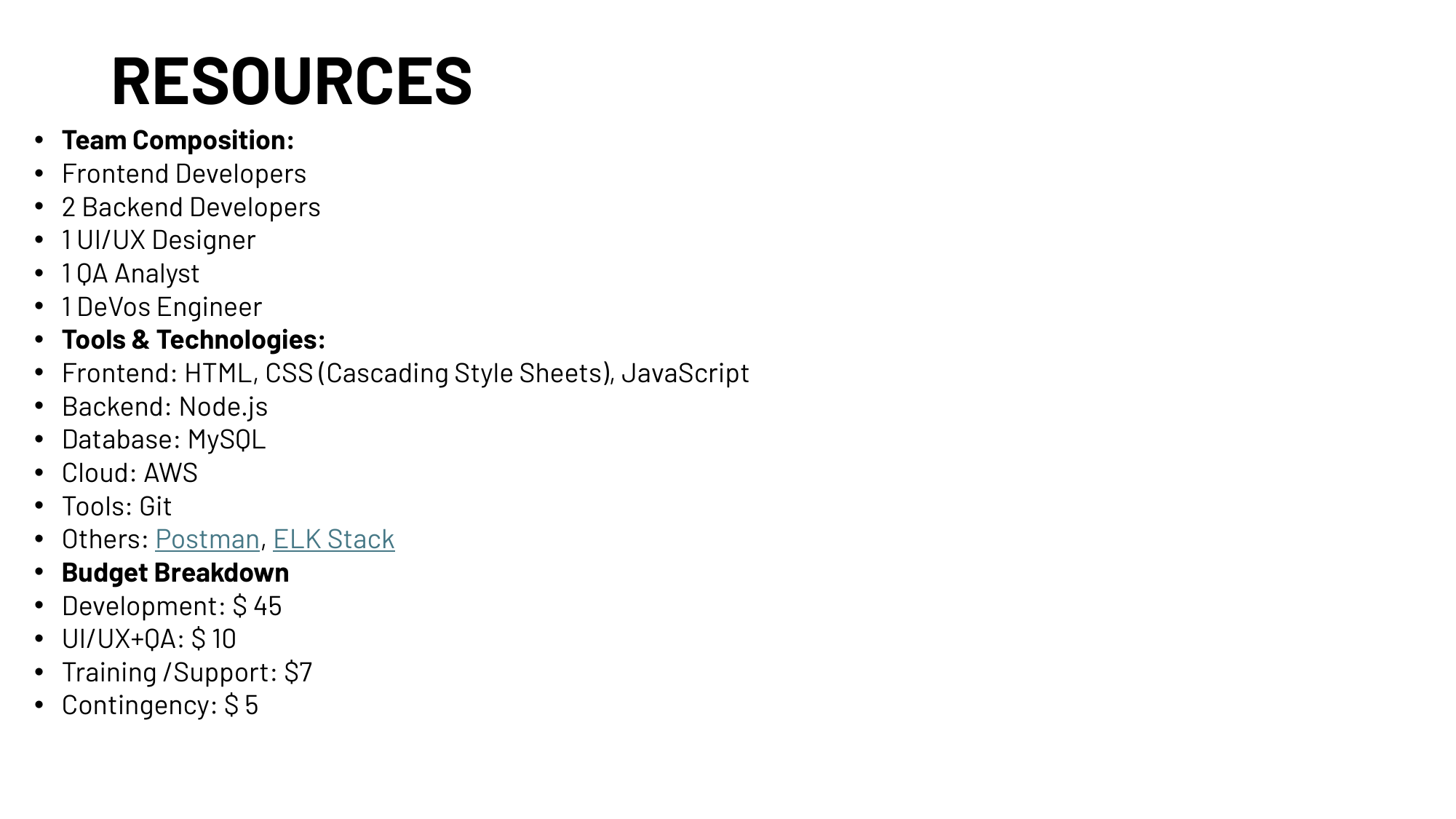

# RESOURCES
Team Composition:
Frontend Developers
2 Backend Developers
1 UI/UX Designer
1 QA Analyst
1 DeVos Engineer
Tools & Technologies:
Frontend: HTML, CSS (Cascading Style Sheets), JavaScript
Backend: Node.js
Database: MySQL
Cloud: AWS
Tools: Git
Others: Postman, ELK Stack
Budget Breakdown
Development: $ 45
UI/UX+QA: $ 10
Training /Support: $7
Contingency: $ 5